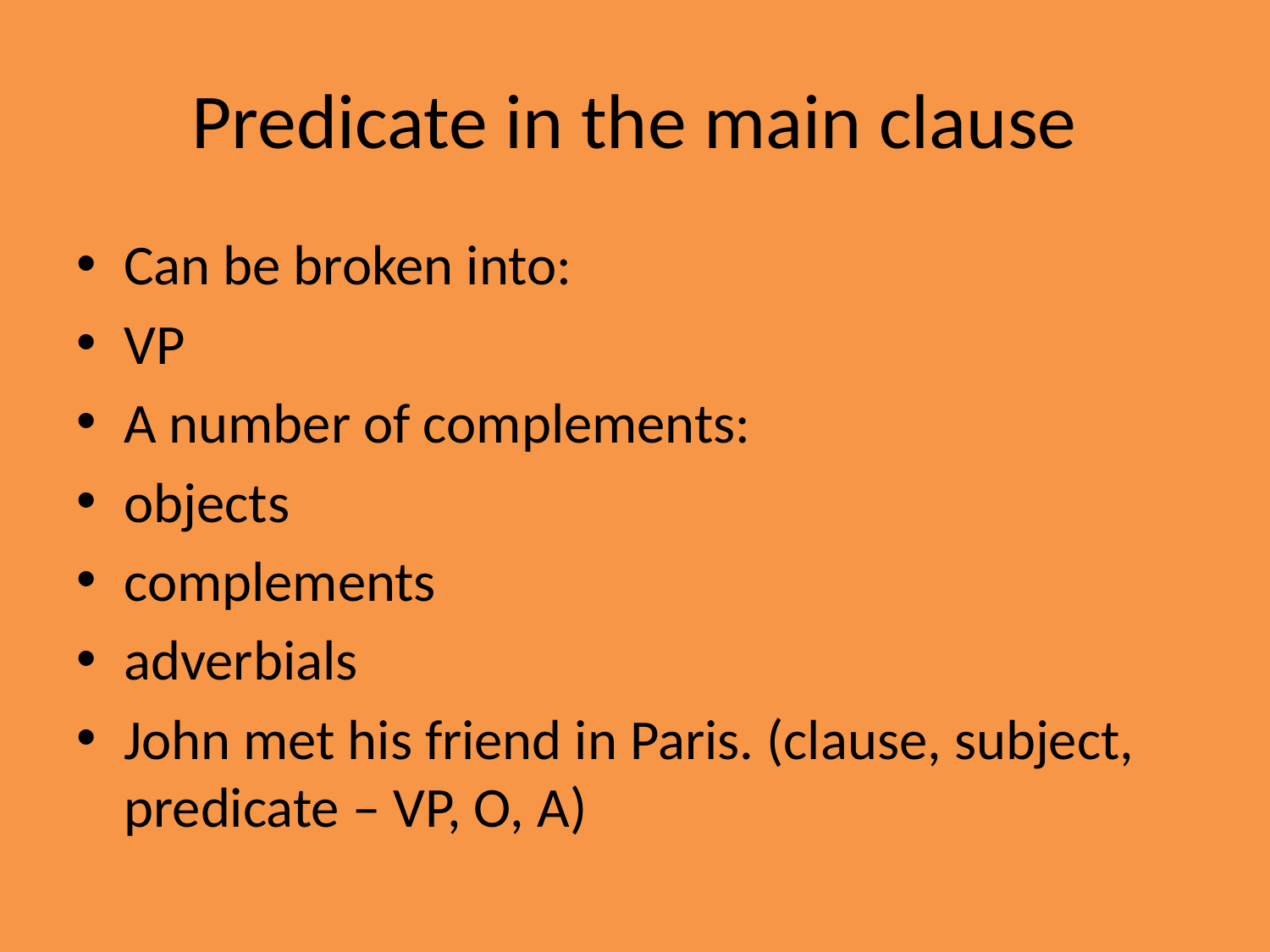

# Predicate in the main clause
Can be broken into:
VP
A number of complements:
objects
complements
adverbials
John met his friend in Paris. (clause, subject, predicate – VP, O, A)